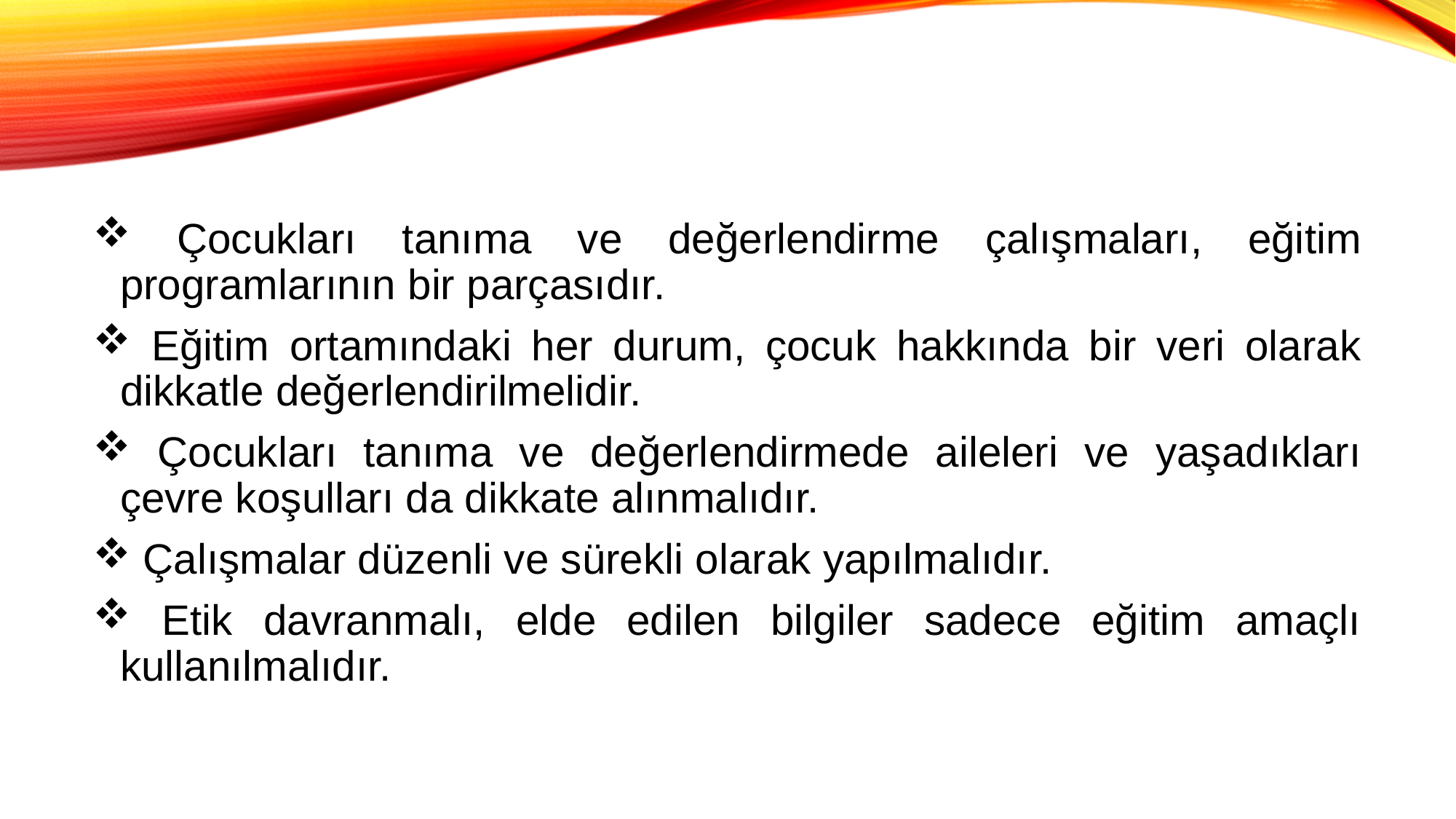

Çocukları tanıma ve değerlendirme çalışmaları, eğitim programlarının bir parçasıdır.
 Eğitim ortamındaki her durum, çocuk hakkında bir veri olarak dikkatle değerlendirilmelidir.
 Çocukları tanıma ve değerlendirmede aileleri ve yaşadıkları çevre koşulları da dikkate alınmalıdır.
 Çalışmalar düzenli ve sürekli olarak yapılmalıdır.
 Etik davranmalı, elde edilen bilgiler sadece eğitim amaçlı kullanılmalıdır.